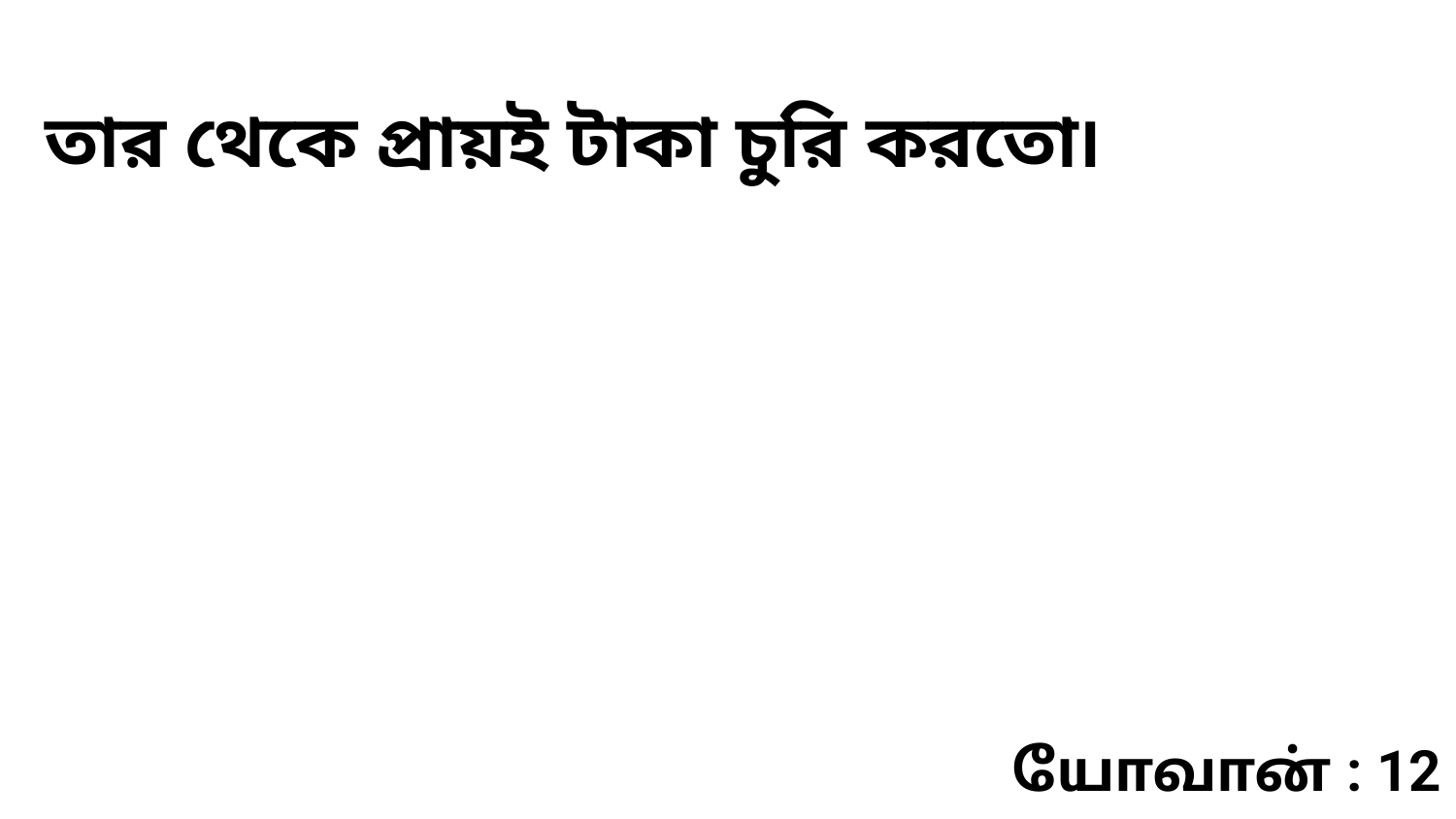

তার থেকে প্রায়ই টাকা চুরি করতো৷
யோவான் : 12